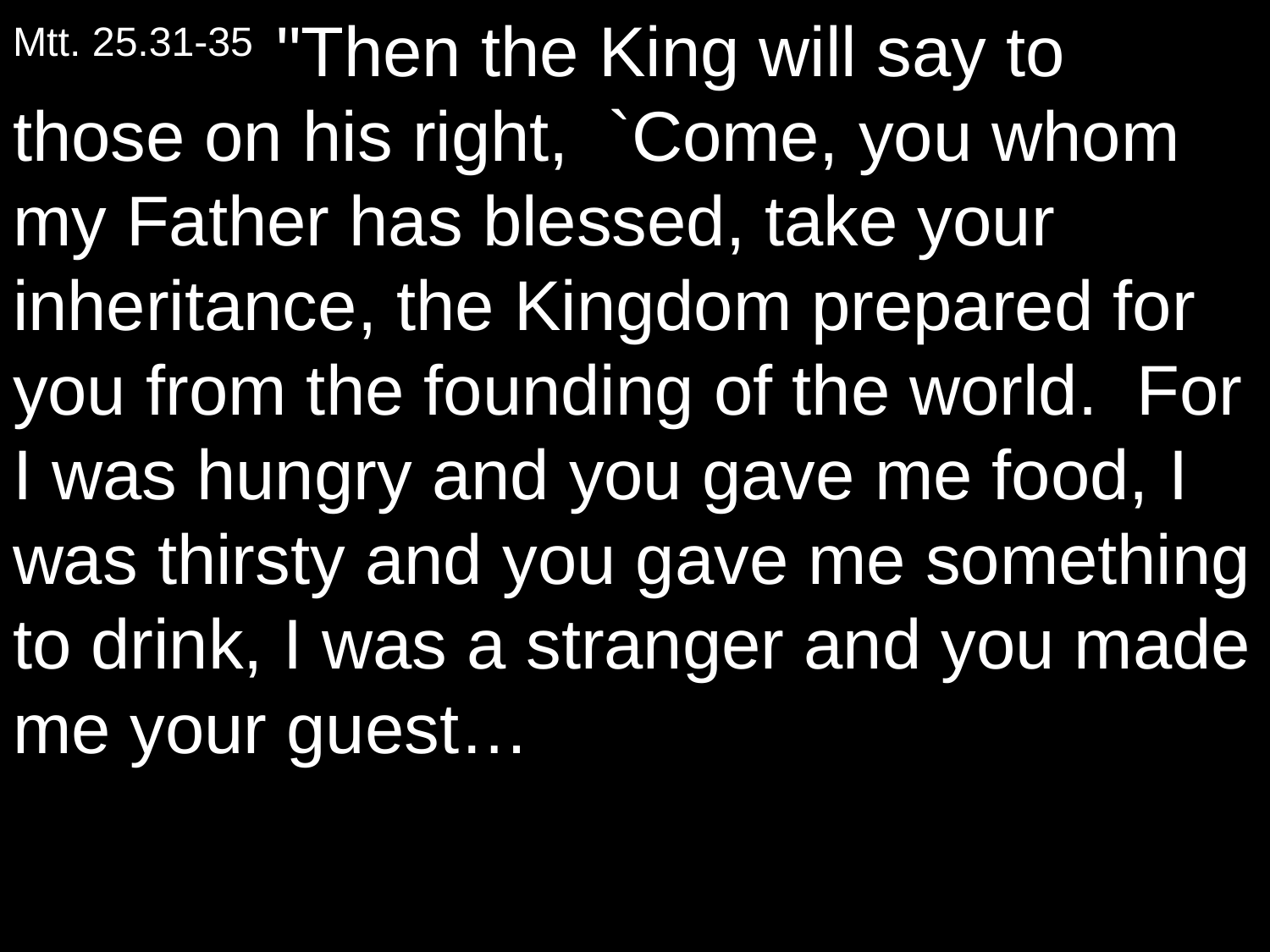

Mtt. 25.31-35  "Then the King will say to those on his right,  `Come, you whom my Father has blessed, take your inheritance, the Kingdom prepared for you from the founding of the world.  For I was hungry and you gave me food, I was thirsty and you gave me something to drink, I was a stranger and you made me your guest…